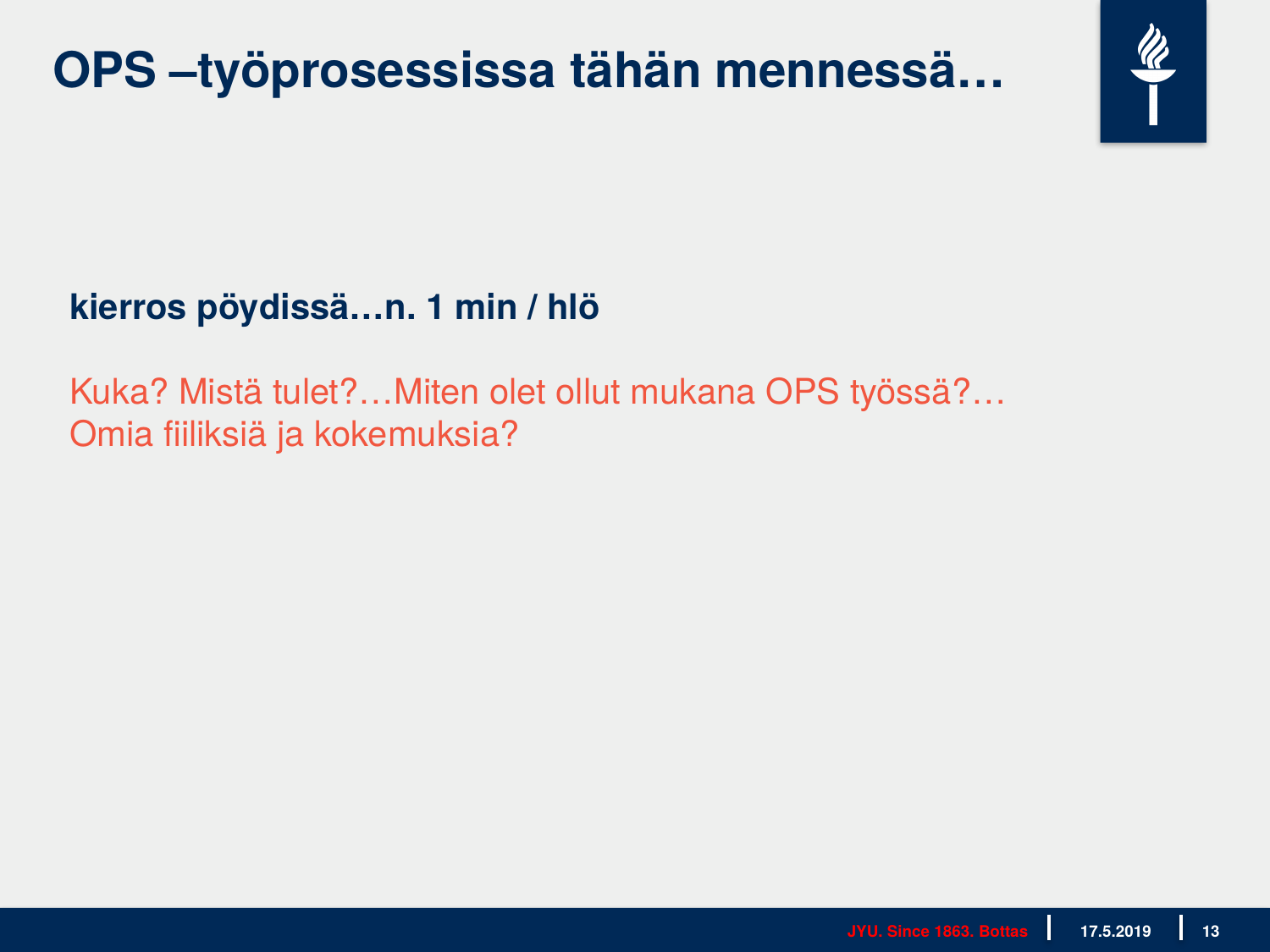

OPS –työprosessissa tähän mennessä…

# kierros pöydissä…n. 1 min / hlö Kuka? Mistä tulet?…Miten olet ollut mukana OPS työssä?…Omia fiiliksiä ja kokemuksia?
JYU. Since 1863. Bottas
17.5.2019
13